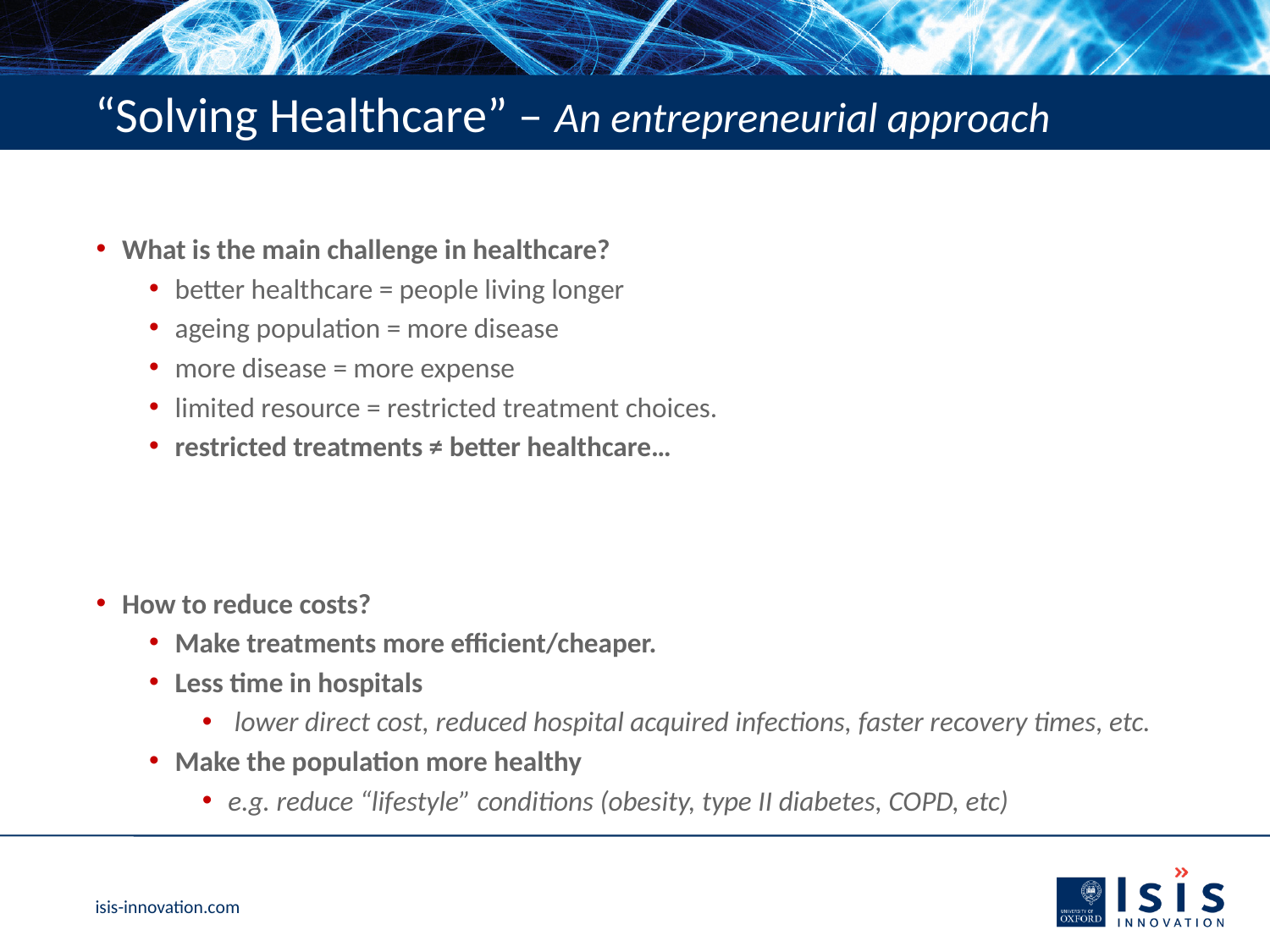

# “Solving Healthcare” – An entrepreneurial approach
What is the main challenge in healthcare?
better healthcare = people living longer
ageing population = more disease
more disease = more expense
limited resource = restricted treatment choices.
restricted treatments ≠ better healthcare…

How to reduce costs?
Make treatments more efficient/cheaper.
Less time in hospitals
 lower direct cost, reduced hospital acquired infections, faster recovery times, etc.
Make the population more healthy
e.g. reduce “lifestyle” conditions (obesity, type II diabetes, COPD, etc)